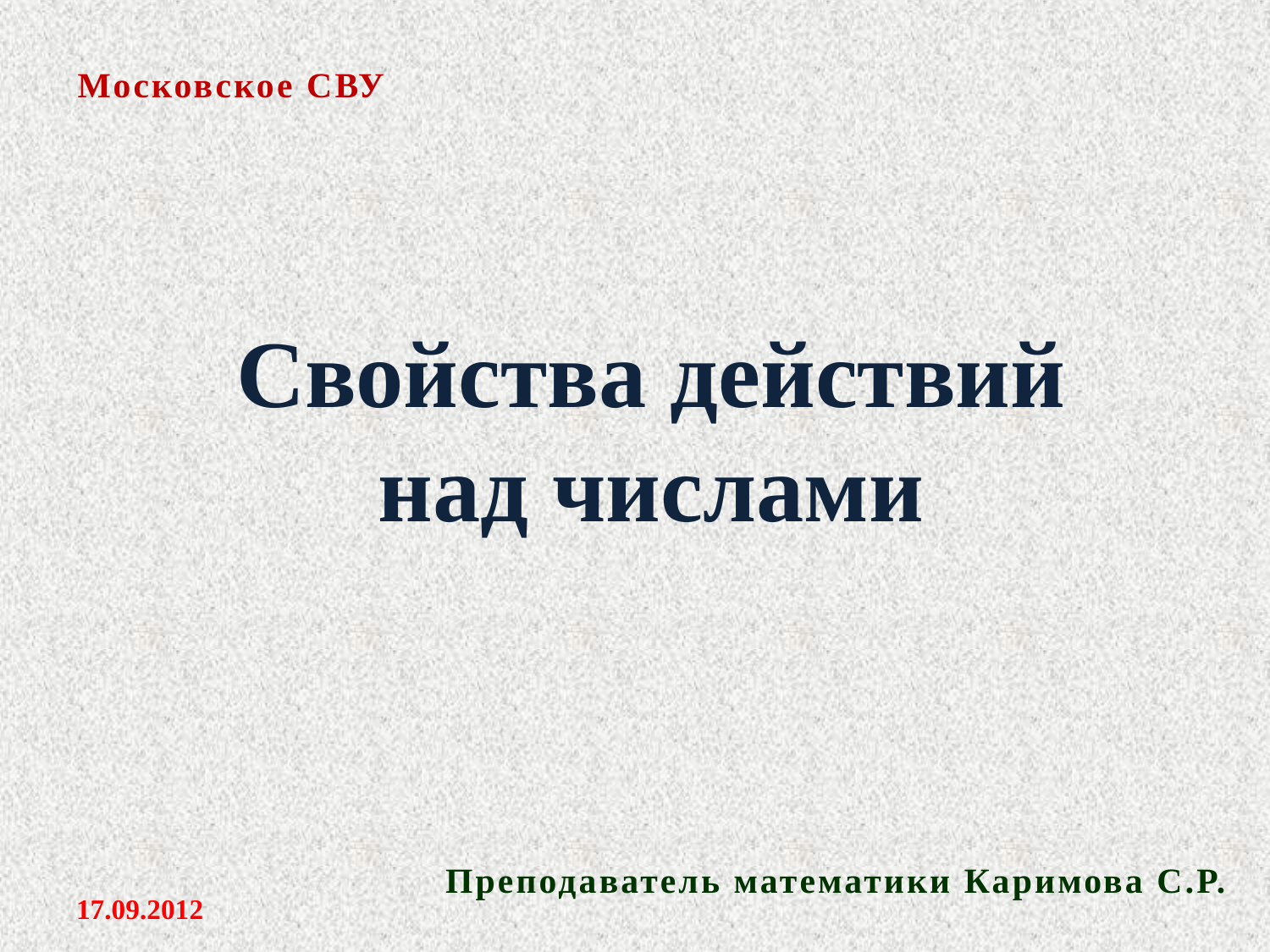

Московское СВУ
Свойства действий над числами
Преподаватель математики Каримова С.Р.
17.09.2012